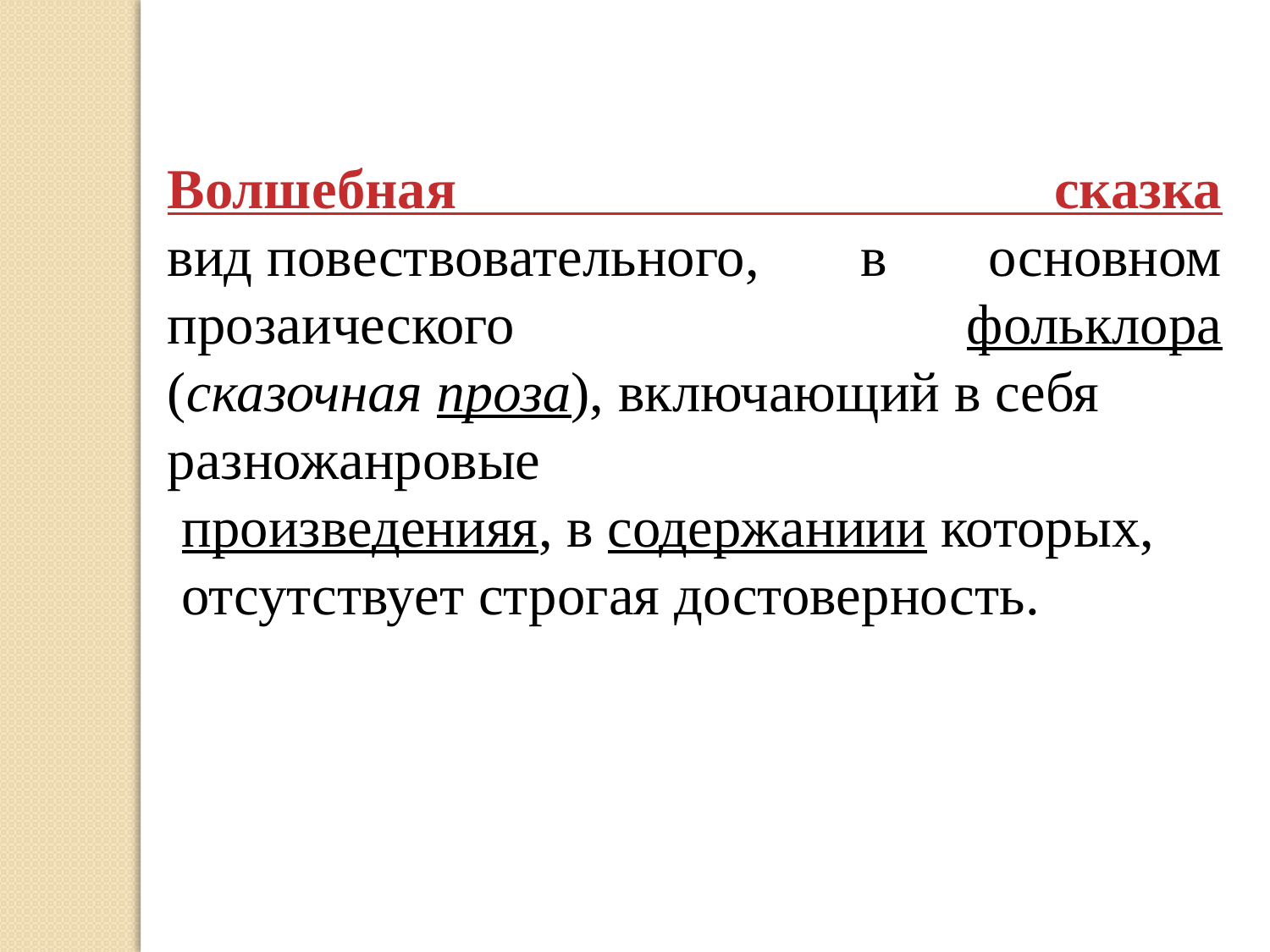

Волшебная сказка вид повествовательного, в основном прозаического фольклора (сказочная проза), включающий в себя разножанровые  произведенияя, в содержаниии которых,  отсутствует строгая достоверность.